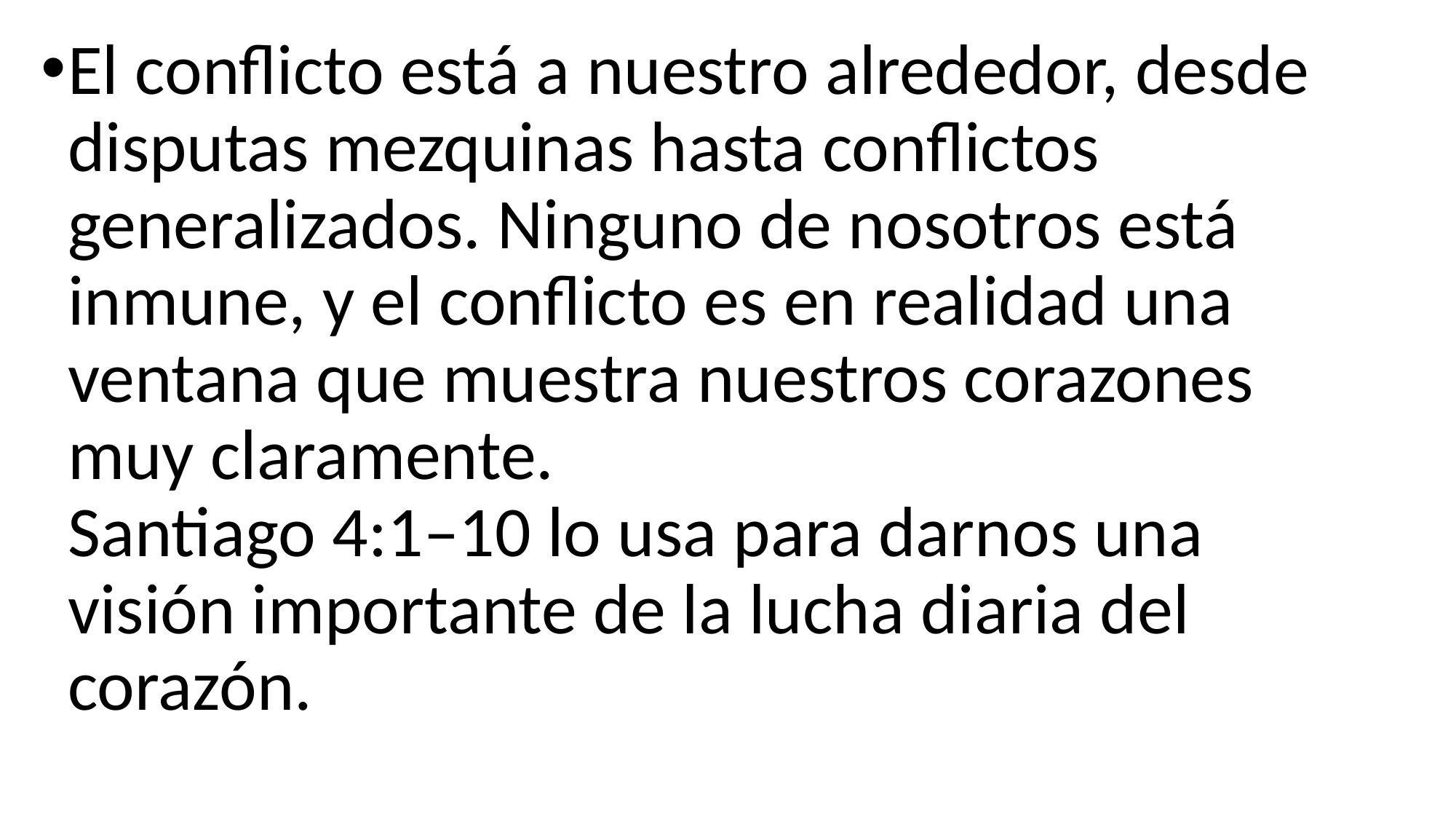

El conflicto está a nuestro alrededor, desde disputas mezquinas hasta conflictos generalizados. Ninguno de nosotros está inmune, y el conflicto es en realidad una ventana que muestra nuestros corazones muy claramente.
Santiago 4:1–10 lo usa para darnos una visión importante de la lucha diaria del corazón.